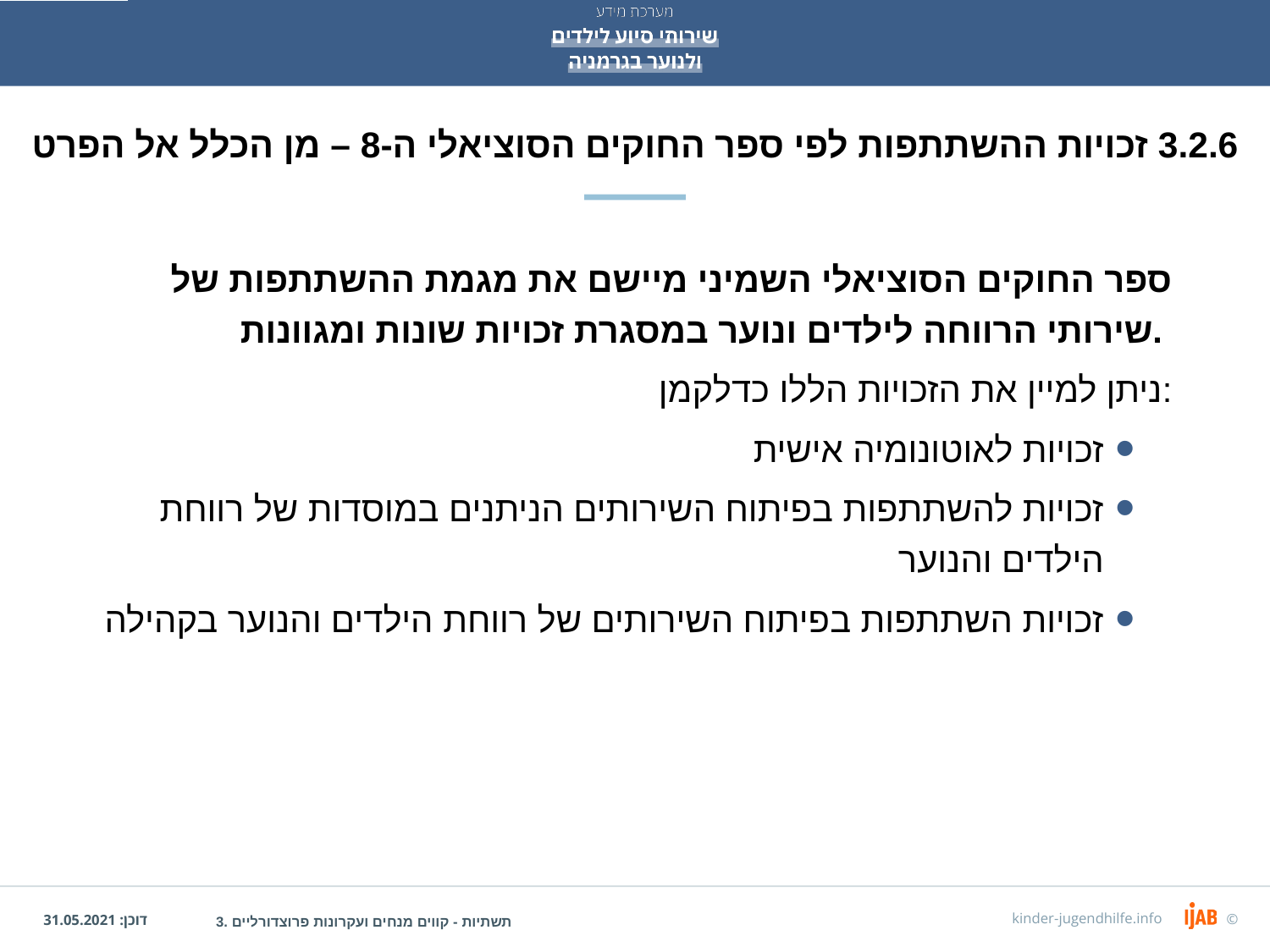

# 3.2.6 זכויות ההשתתפות לפי ספר החוקים הסוציאלי ה-8 – מן הכלל אל הפרט
ספר החוקים הסוציאלי השמיני מיישם את מגמת ההשתתפות של שירותי הרווחה לילדים ונוער במסגרת זכויות שונות ומגוונות.
ניתן למיין את הזכויות הללו כדלקמן:
זכויות לאוטונומיה אישית
זכויות להשתתפות בפיתוח השירותים הניתנים במוסדות של רווחת הילדים והנוער
זכויות השתתפות בפיתוח השירותים של רווחת הילדים והנוער בקהילה
3. תשתיות - קווים מנחים ועקרונות פרוצדורליים